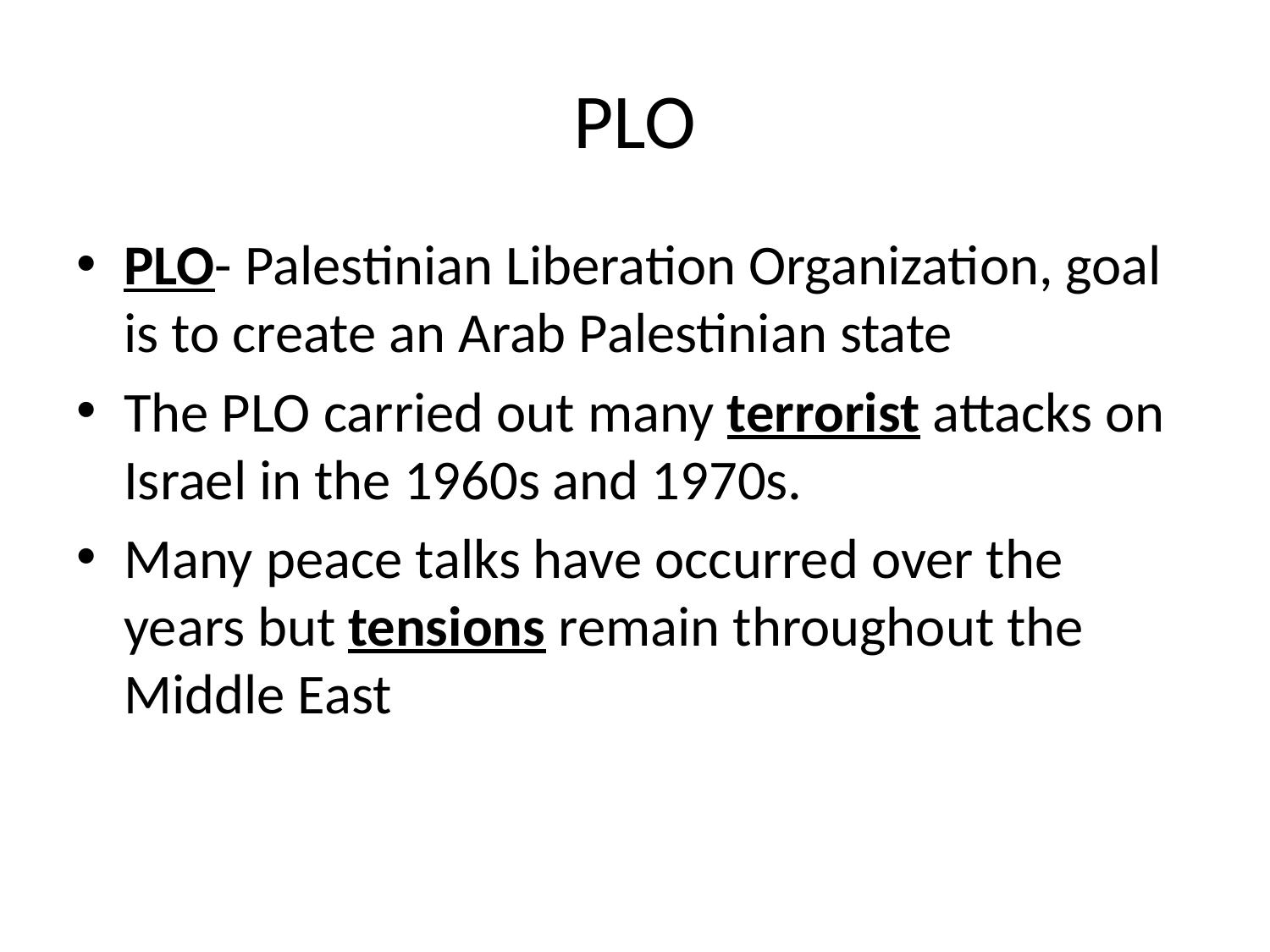

# PLO
PLO- Palestinian Liberation Organization, goal is to create an Arab Palestinian state
The PLO carried out many terrorist attacks on Israel in the 1960s and 1970s.
Many peace talks have occurred over the years but tensions remain throughout the Middle East